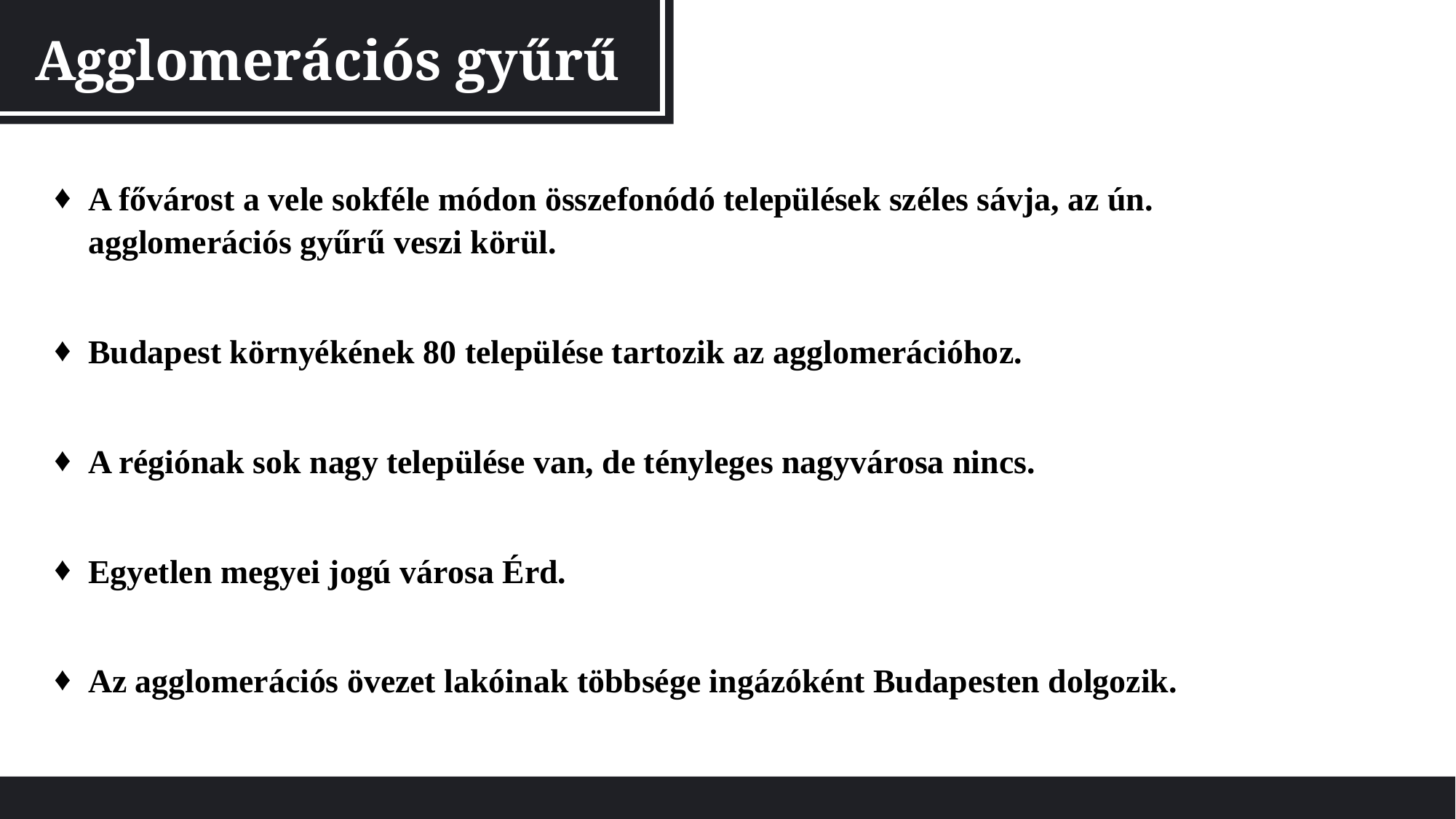

Agglomerációs gyűrű
A fővárost a vele sokféle módon összefonódó települések széles sávja, az ún. agglomerációs gyűrű veszi körül.

Budapest környékének 80 települése tartozik az agglomerációhoz.

A régiónak sok nagy települése van, de tényleges nagyvárosa nincs.

Egyetlen megyei jogú városa Érd.

Az agglomerációs övezet lakóinak többsége ingázóként Budapesten dolgozik.